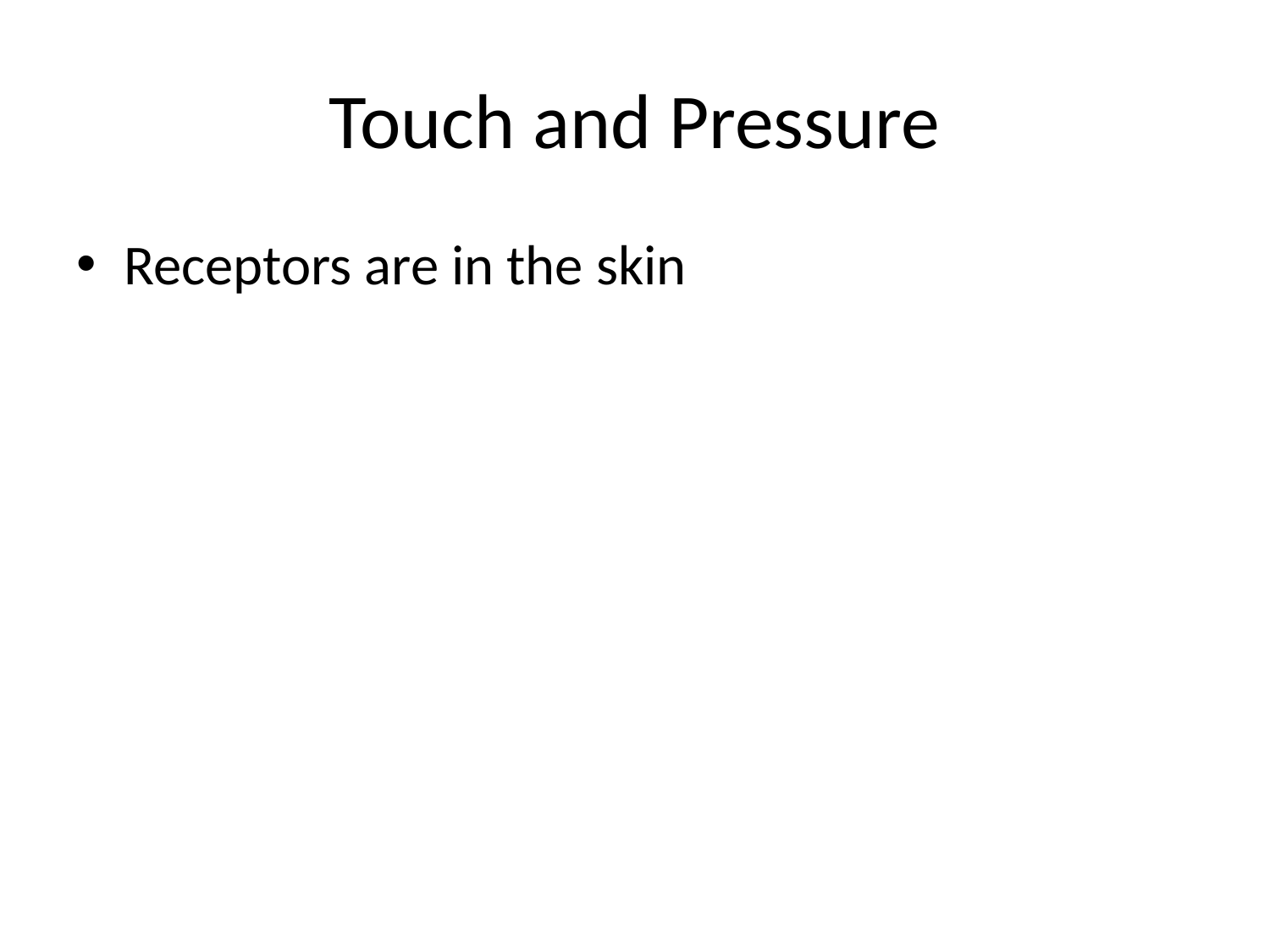

# Touch and Pressure
Receptors are in the skin